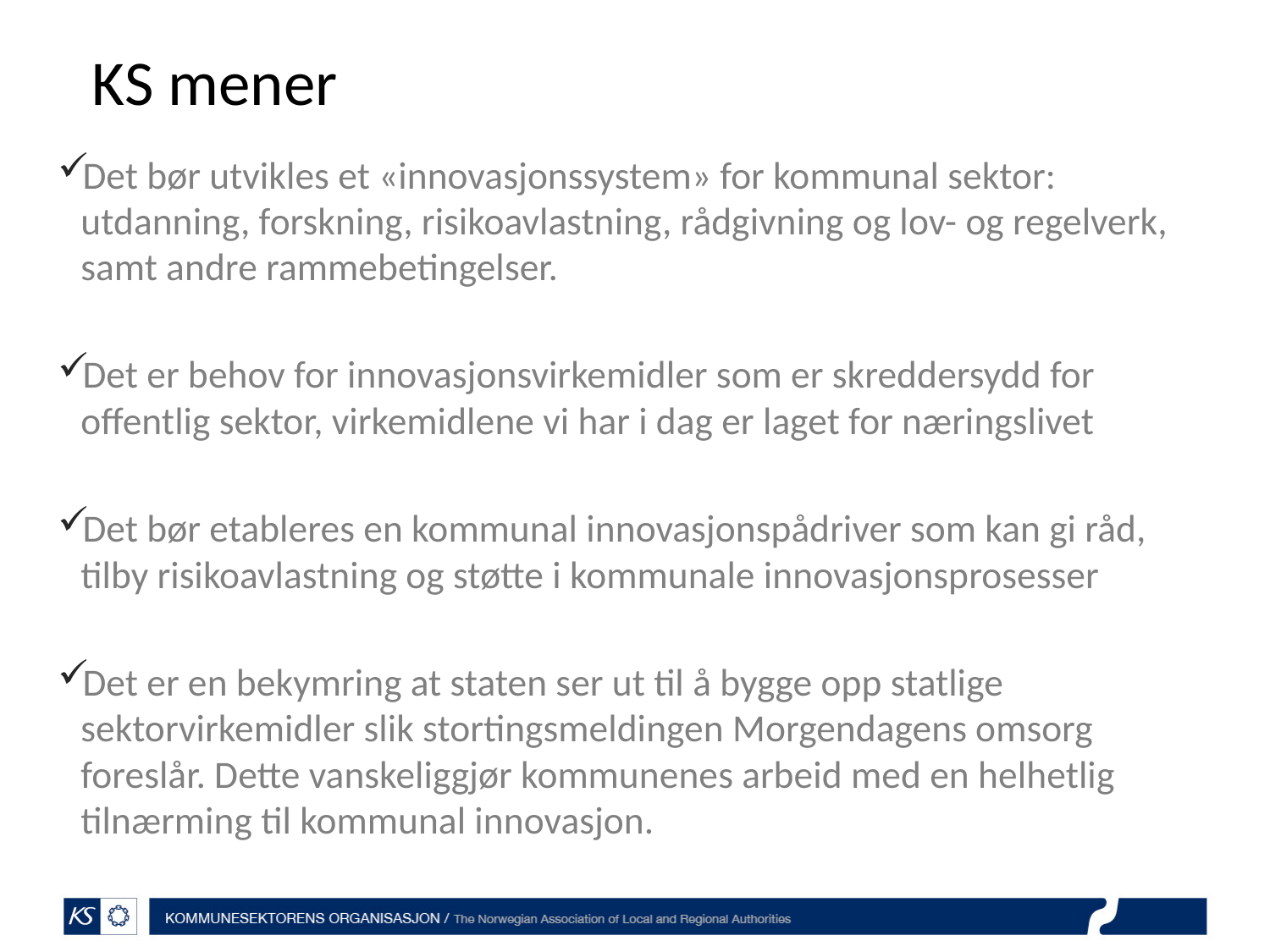

#
KS mener
Det bør utvikles et «innovasjonssystem» for kommunal sektor: utdanning, forskning, risikoavlastning, rådgivning og lov- og regelverk, samt andre rammebetingelser.

Det er behov for innovasjonsvirkemidler som er skreddersydd for offentlig sektor, virkemidlene vi har i dag er laget for næringslivet

Det bør etableres en kommunal innovasjonspådriver som kan gi råd, tilby risikoavlastning og støtte i kommunale innovasjonsprosesser

Det er en bekymring at staten ser ut til å bygge opp statlige sektorvirkemidler slik stortingsmeldingen Morgendagens omsorg foreslår. Dette vanskeliggjør kommunenes arbeid med en helhetlig tilnærming til kommunal innovasjon.